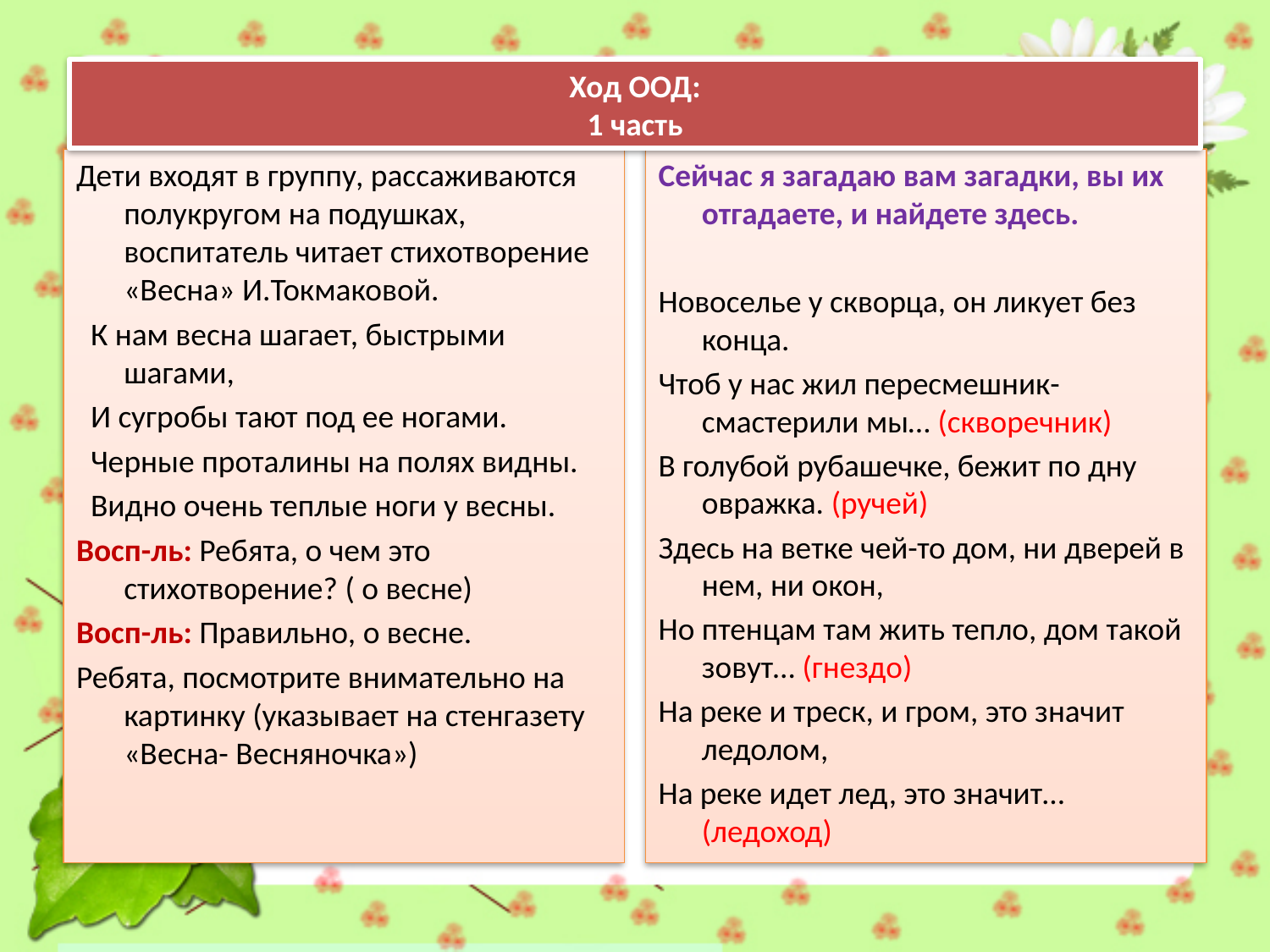

#
Ход ООД:
1 часть
Дети входят в группу, рассаживаются полукругом на подушках, воспитатель читает стихотворение «Весна» И.Токмаковой.
  К нам весна шагает, быстрыми шагами,
  И сугробы тают под ее ногами.
  Черные проталины на полях видны.
  Видно очень теплые ноги у весны.
Восп-ль: Ребята, о чем это стихотворение? ( о весне)
Восп-ль: Правильно, о весне.
Ребята, посмотрите внимательно на картинку (указывает на стенгазету «Весна- Весняночка»)
Сейчас я загадаю вам загадки, вы их отгадаете, и найдете здесь.

Новоселье у скворца, он ликует без конца.
Чтоб у нас жил пересмешник- смастерили мы… (скворечник)
В голубой рубашечке, бежит по дну овражка. (ручей)
Здесь на ветке чей-то дом, ни дверей в нем, ни окон,
Но птенцам там жить тепло, дом такой зовут… (гнездо)
На реке и треск, и гром, это значит ледолом,
На реке идет лед, это значит… (ледоход)